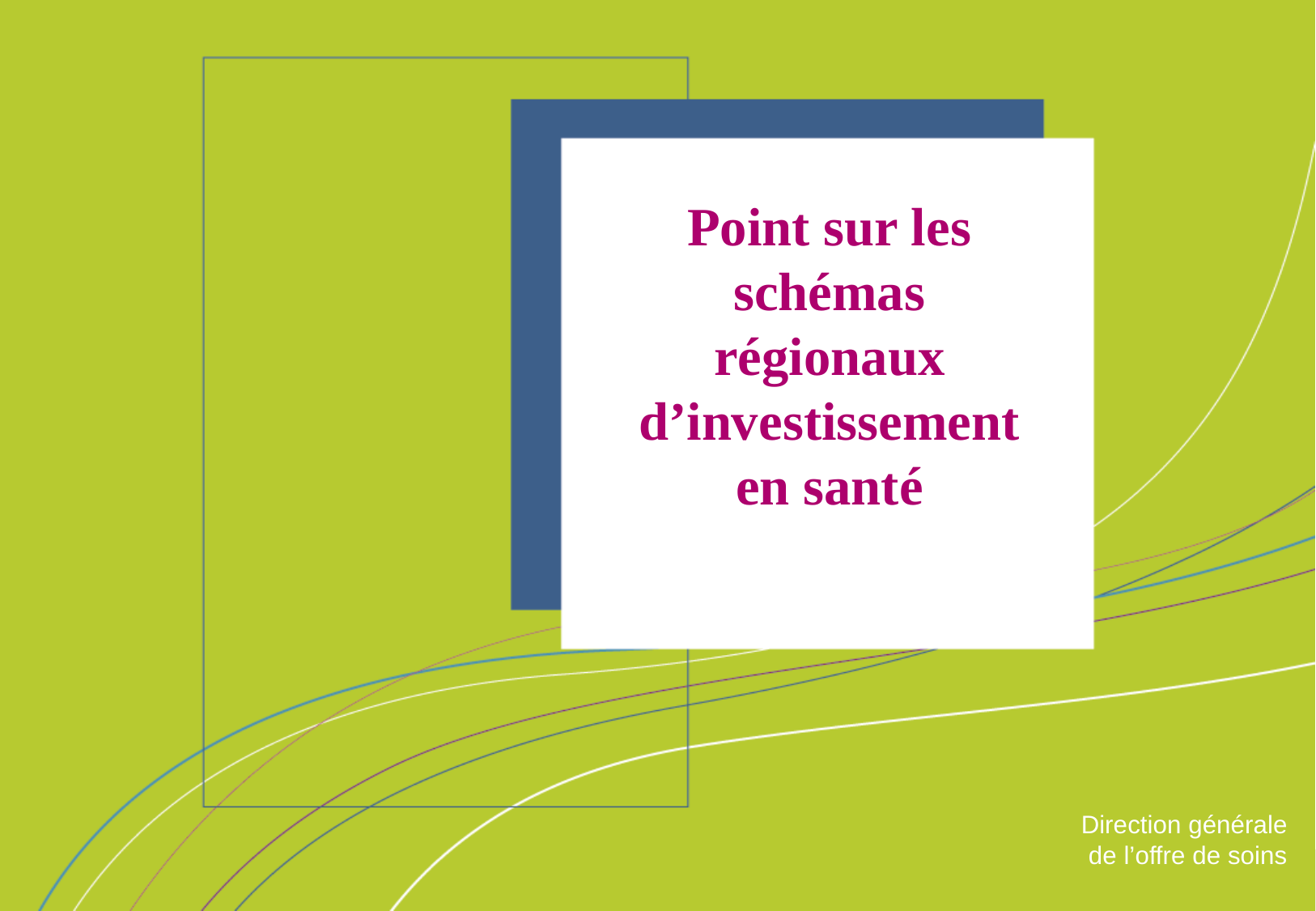

# Point sur les schémas régionaux d’investissement en santé